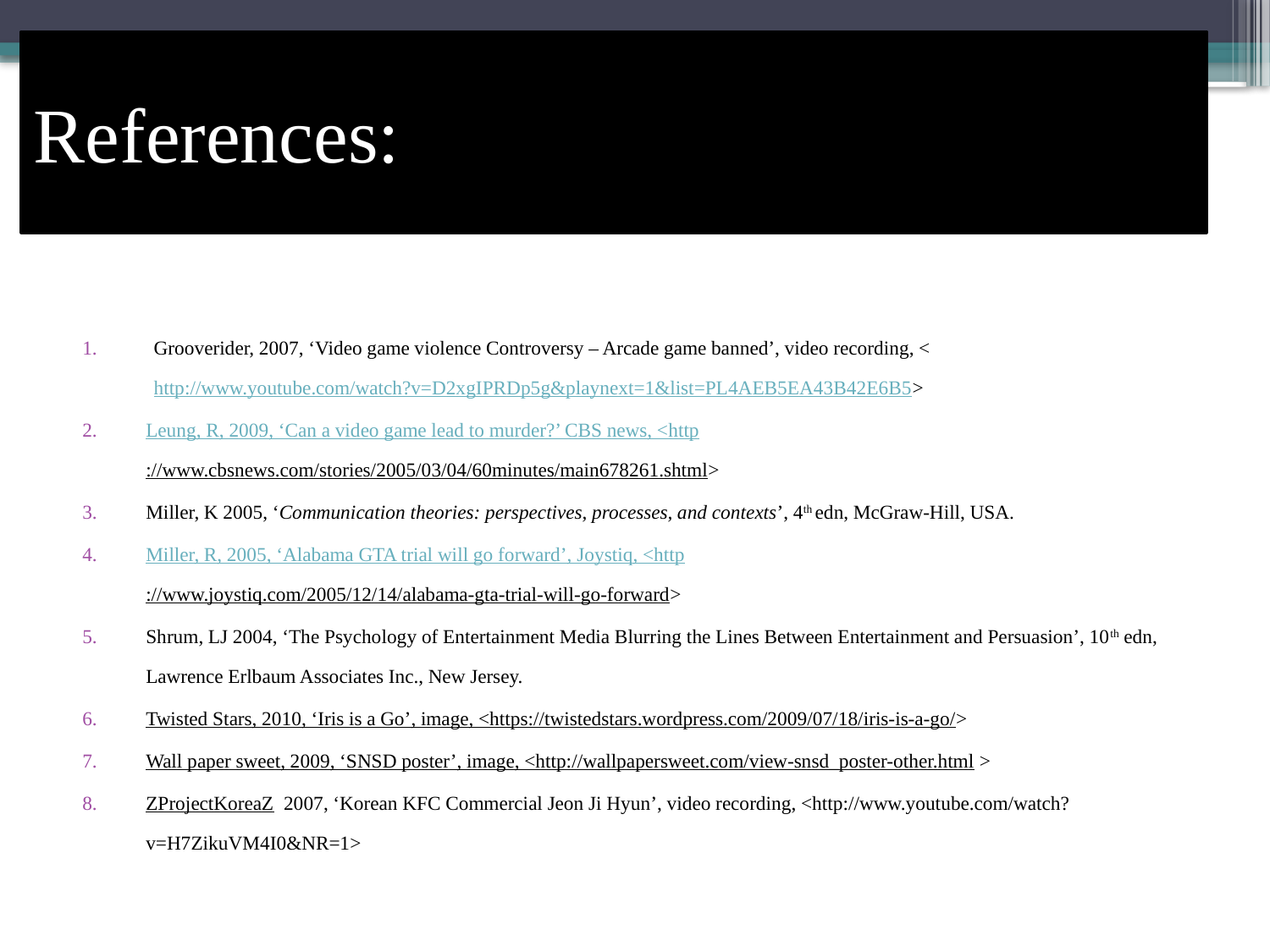

# References:
Grooverider, 2007, ‘Video game violence Controversy – Arcade game banned’, video recording, <http://www.youtube.com/watch?v=D2xgIPRDp5g&playnext=1&list=PL4AEB5EA43B42E6B5>
Leung, R, 2009, ‘Can a video game lead to murder?’ CBS news, <http://www.cbsnews.com/stories/2005/03/04/60minutes/main678261.shtml>
Miller, K 2005, ‘Communication theories: perspectives, processes, and contexts’, 4th edn, McGraw-Hill, USA.
Miller, R, 2005, ‘Alabama GTA trial will go forward’, Joystiq, <http://www.joystiq.com/2005/12/14/alabama-gta-trial-will-go-forward>
Shrum, LJ 2004, ‘The Psychology of Entertainment Media Blurring the Lines Between Entertainment and Persuasion’, 10th edn, Lawrence Erlbaum Associates Inc., New Jersey.
Twisted Stars, 2010, ‘Iris is a Go’, image, <https://twistedstars.wordpress.com/2009/07/18/iris-is-a-go/>
Wall paper sweet, 2009, ‘SNSD poster’, image, <http://wallpapersweet.com/view-snsd_poster-other.html >
ZProjectKoreaZ  2007, ‘Korean KFC Commercial Jeon Ji Hyun’, video recording, <http://www.youtube.com/watch?v=H7ZikuVM4I0&NR=1>